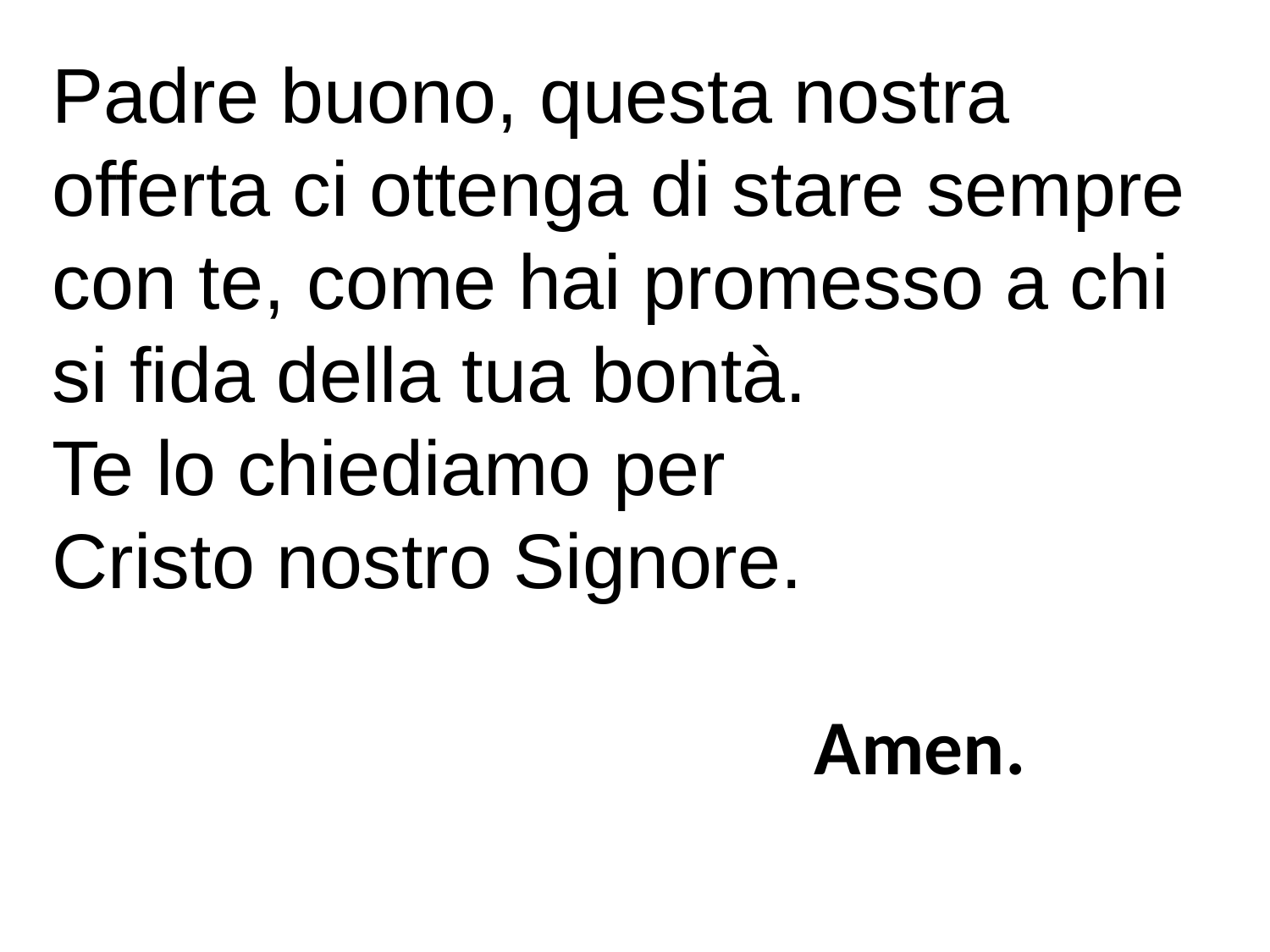

Padre buono, questa nostra offerta ci ottenga di stare sempre con te, come hai promesso a chi si fida della tua bontà.
Te lo chiediamo per
Cristo nostro Signore.

						Amen.